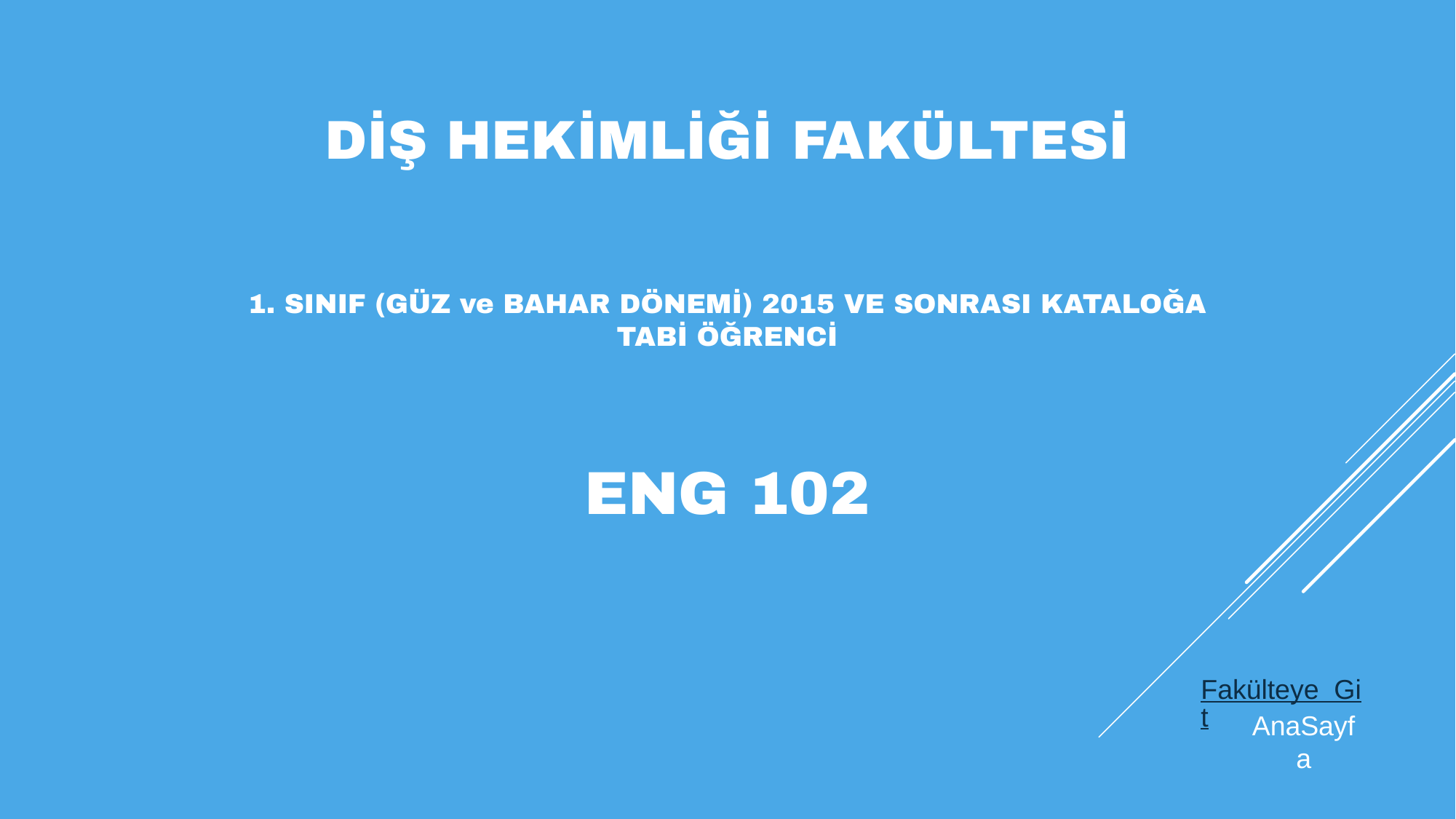

# DİŞ HEKİMLİĞİ FAKÜLTESİ
1. SINIF (GÜZ ve BAHAR DÖNEMİ) 2015 VE SONRASI KATALOĞA TABİ ÖĞRENCİ
ENG 102
Fakülteye  Git
AnaSayfa